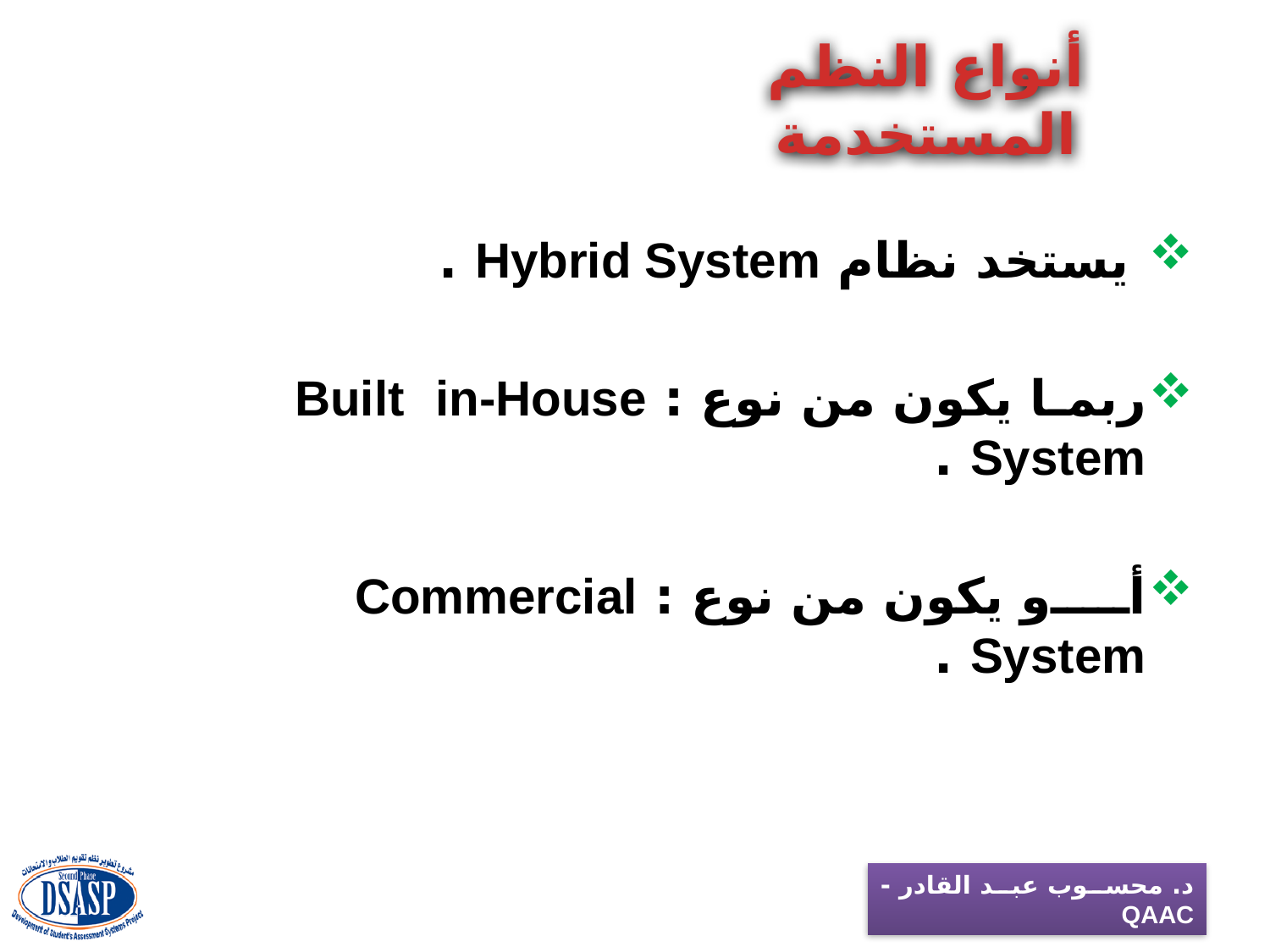

# أنواع النظم المستخدمة
 يستخد نظام Hybrid System .

ربما يكون من نوع : Built in-House System .

أو يكون من نوع : Commercial System .